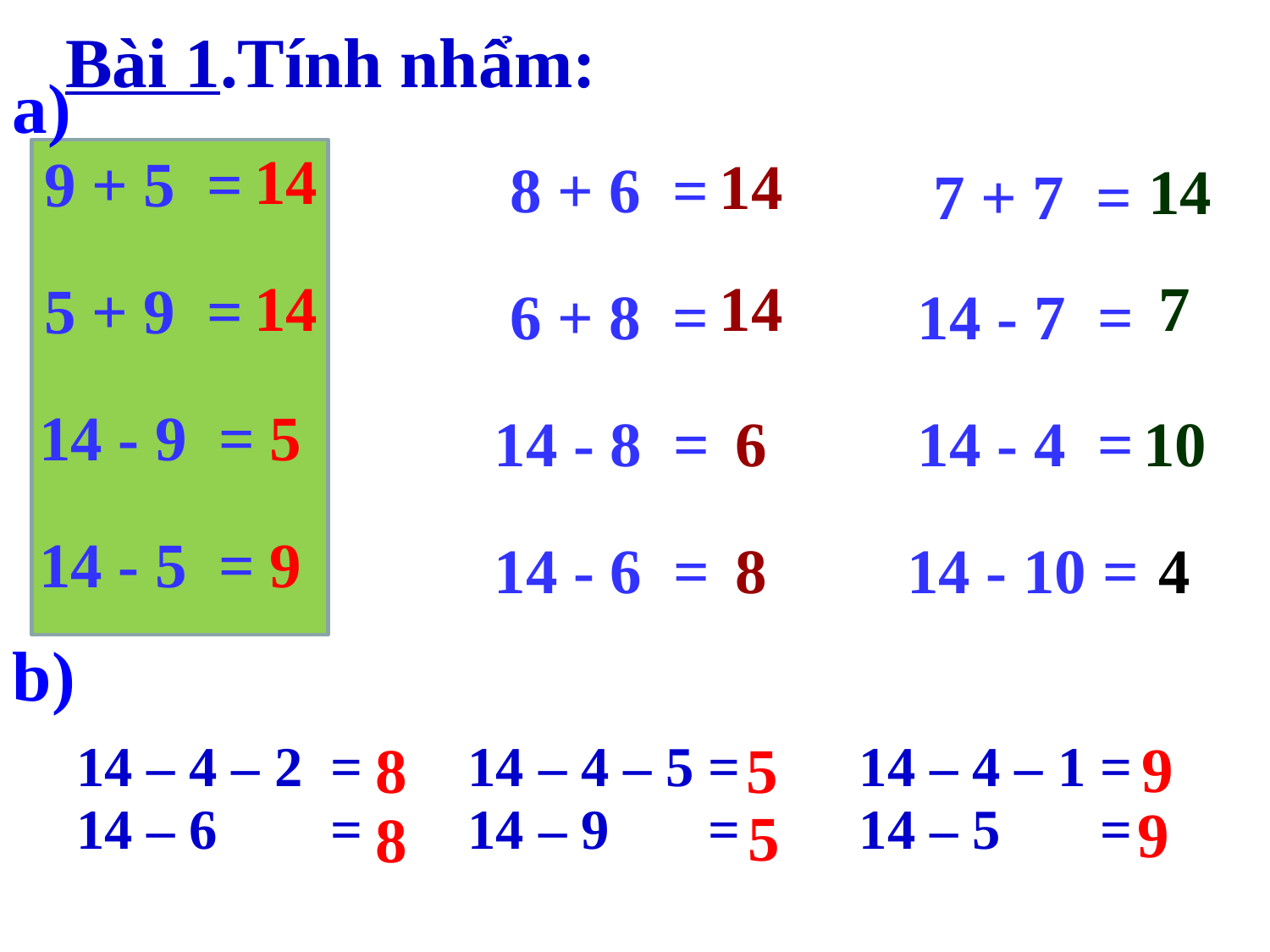

Bài 1.Tính nhẩm:
a)
14
  9 + 5  =

14
  8 + 6  =
14
  7 + 7  =
14
7
14
  5 + 9  =
  6 + 8  =
 14 - 7  =
 14 - 9  =
5
 14 - 8  =
6
 14 - 4  =
10
 14 - 5  =
9
 14 - 6  =
8
 14 - 10 =
4
b)
9
8
5
| 14 – 4 – 2 = 14 – 6 = | 14 – 4 – 5 = 14 – 9 = | 14 – 4 – 1 = 14 – 5 = |
| --- | --- | --- |
9
5
8